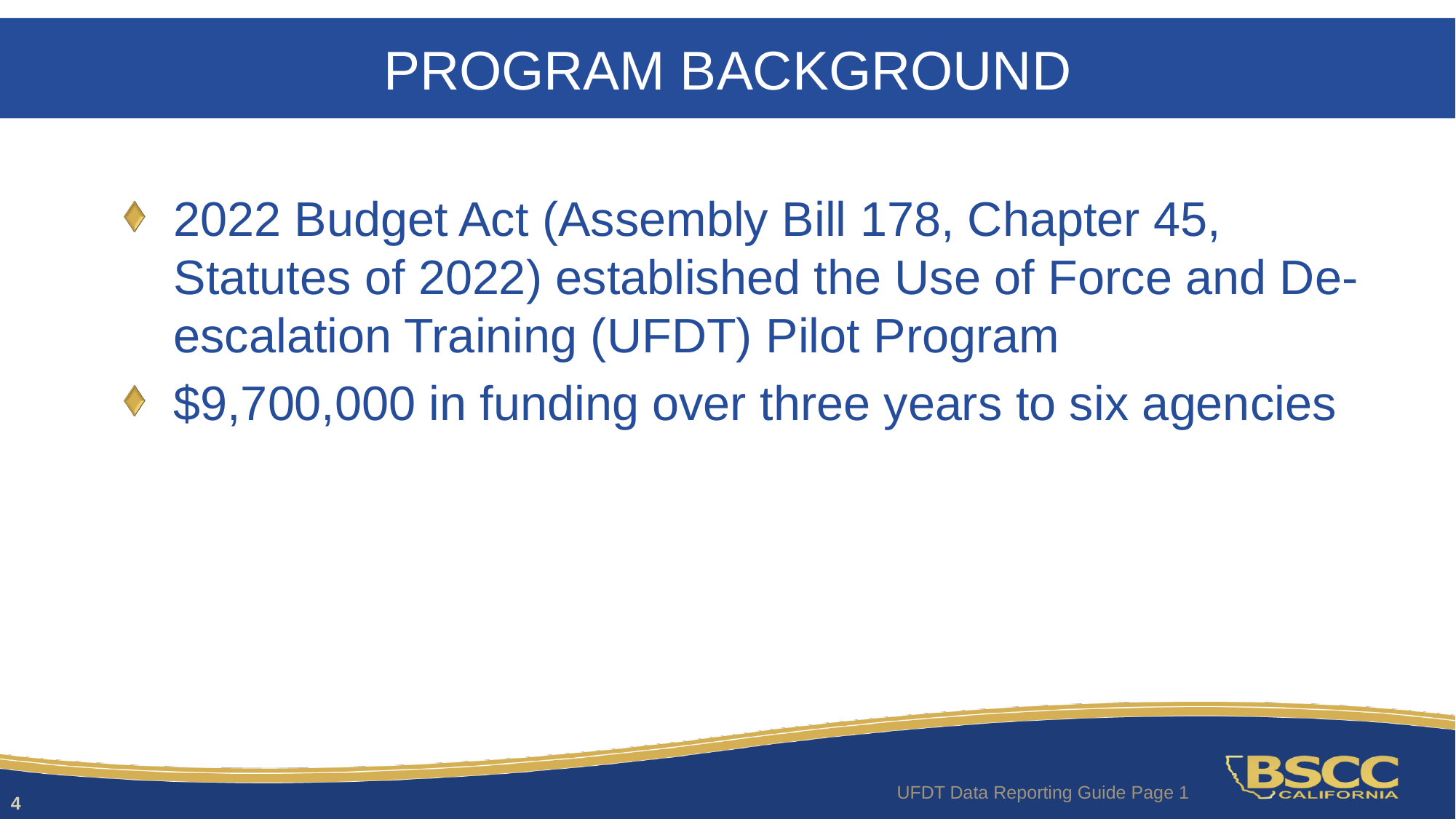

# Program Background
2022 Budget Act (Assembly Bill 178, Chapter 45, Statutes of 2022) established the Use of Force and De-escalation Training (UFDT) Pilot Program
$9,700,000 in funding over three years to six agencies
4
UFDT Data Reporting Guide Page 1